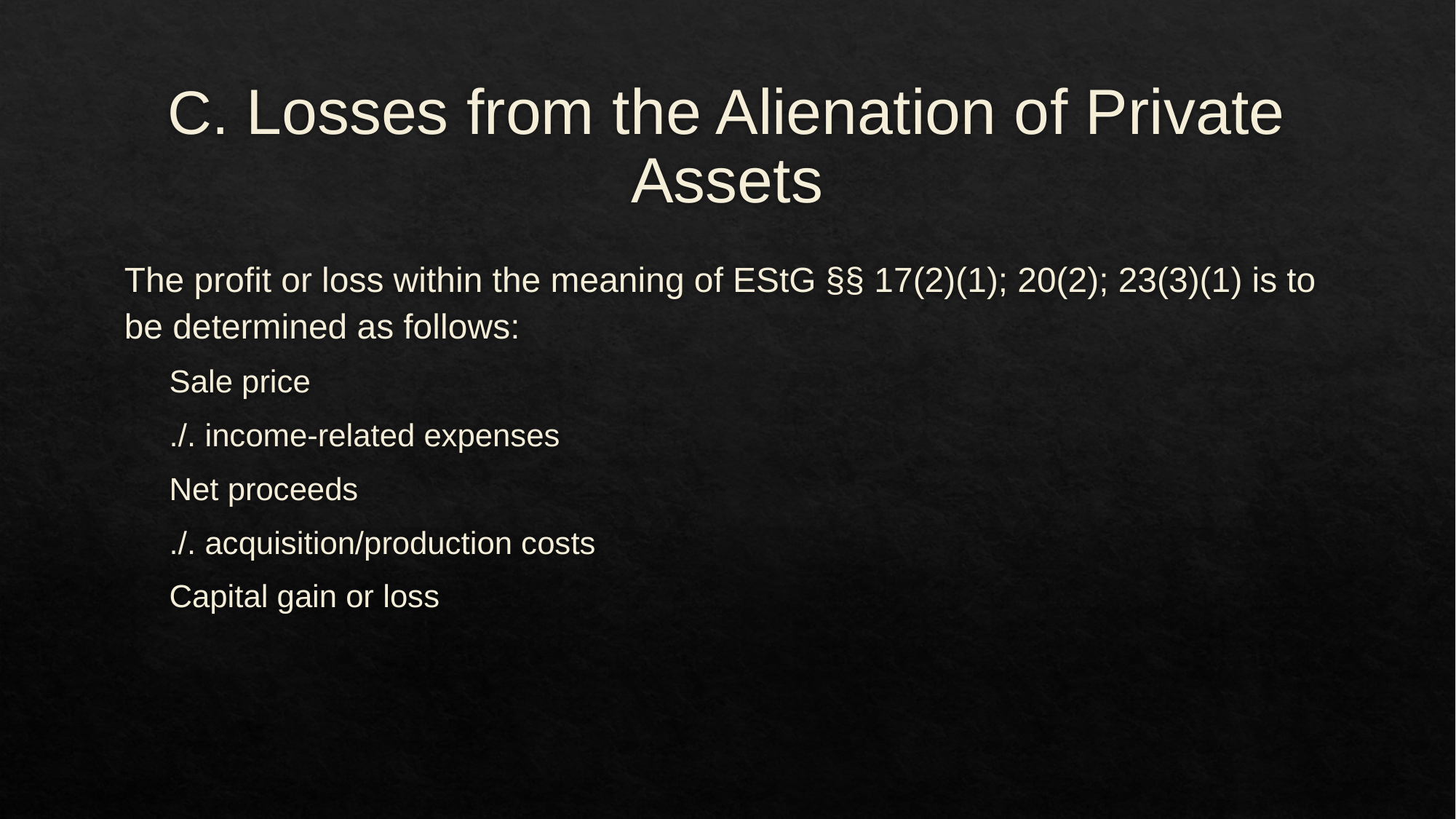

# C. Losses from the Alienation of Private Assets
The profit or loss within the meaning of EStG §§ 17(2)(1); 20(2); 23(3)(1) is to be determined as follows:
Sale price
./. income-related expenses
Net proceeds
./. acquisition/production costs
Capital gain or loss